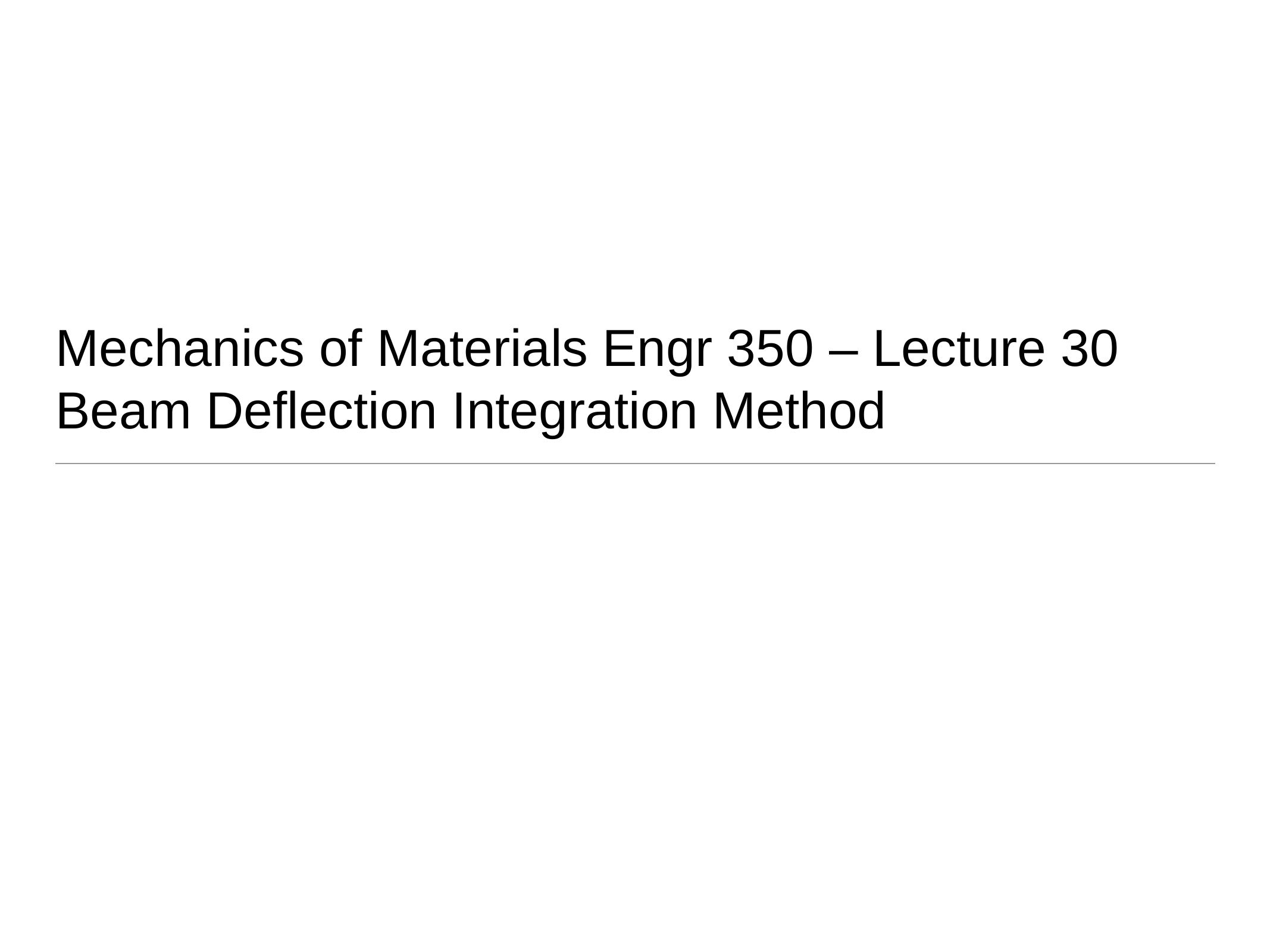

# Mechanics of Materials Engr 350 – Lecture 30 Beam Deflection Integration Method